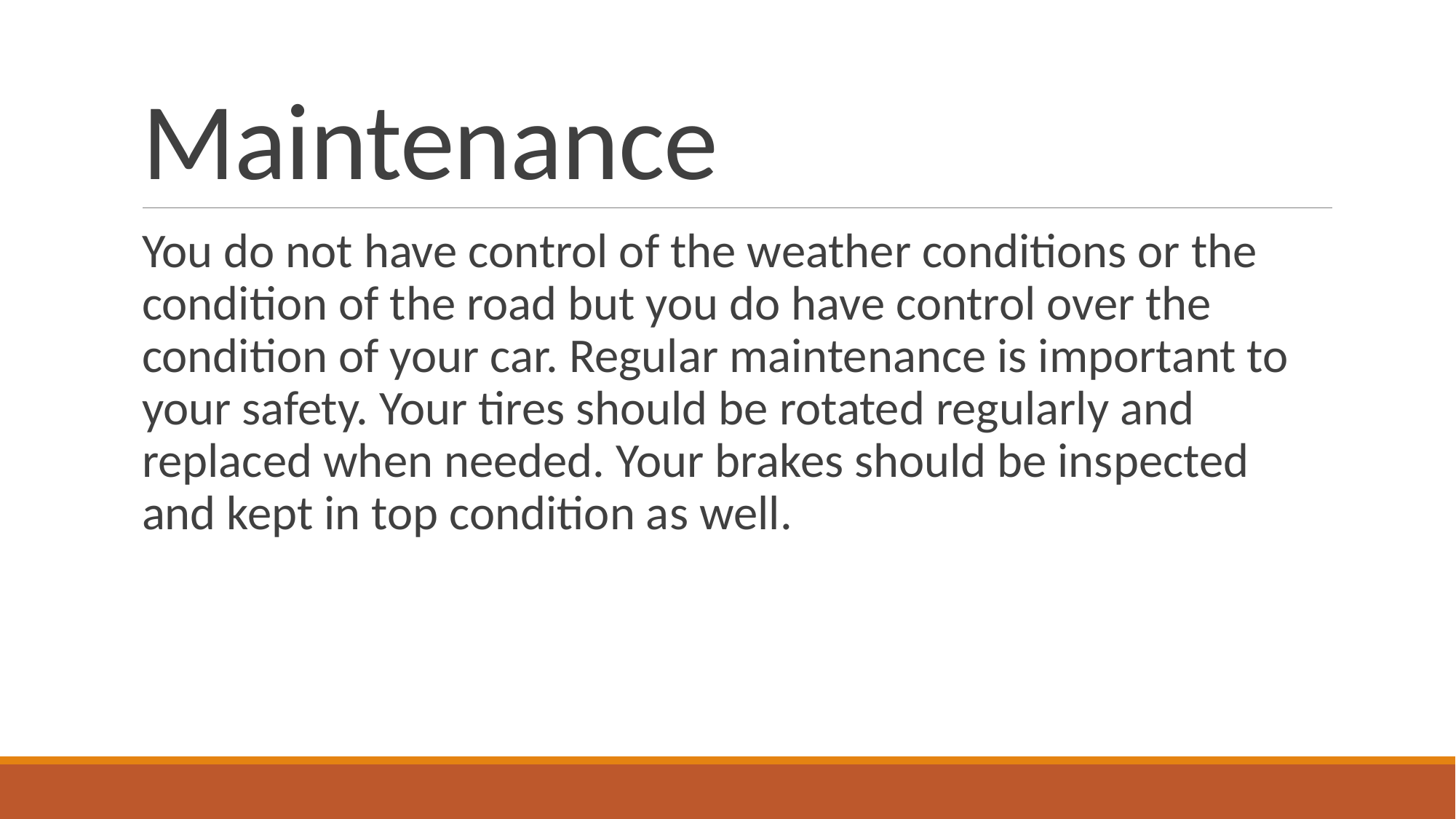

# Maintenance
You do not have control of the weather conditions or the condition of the road but you do have control over the condition of your car. Regular maintenance is important to your safety. Your tires should be rotated regularly and replaced when needed. Your brakes should be inspected and kept in top condition as well.